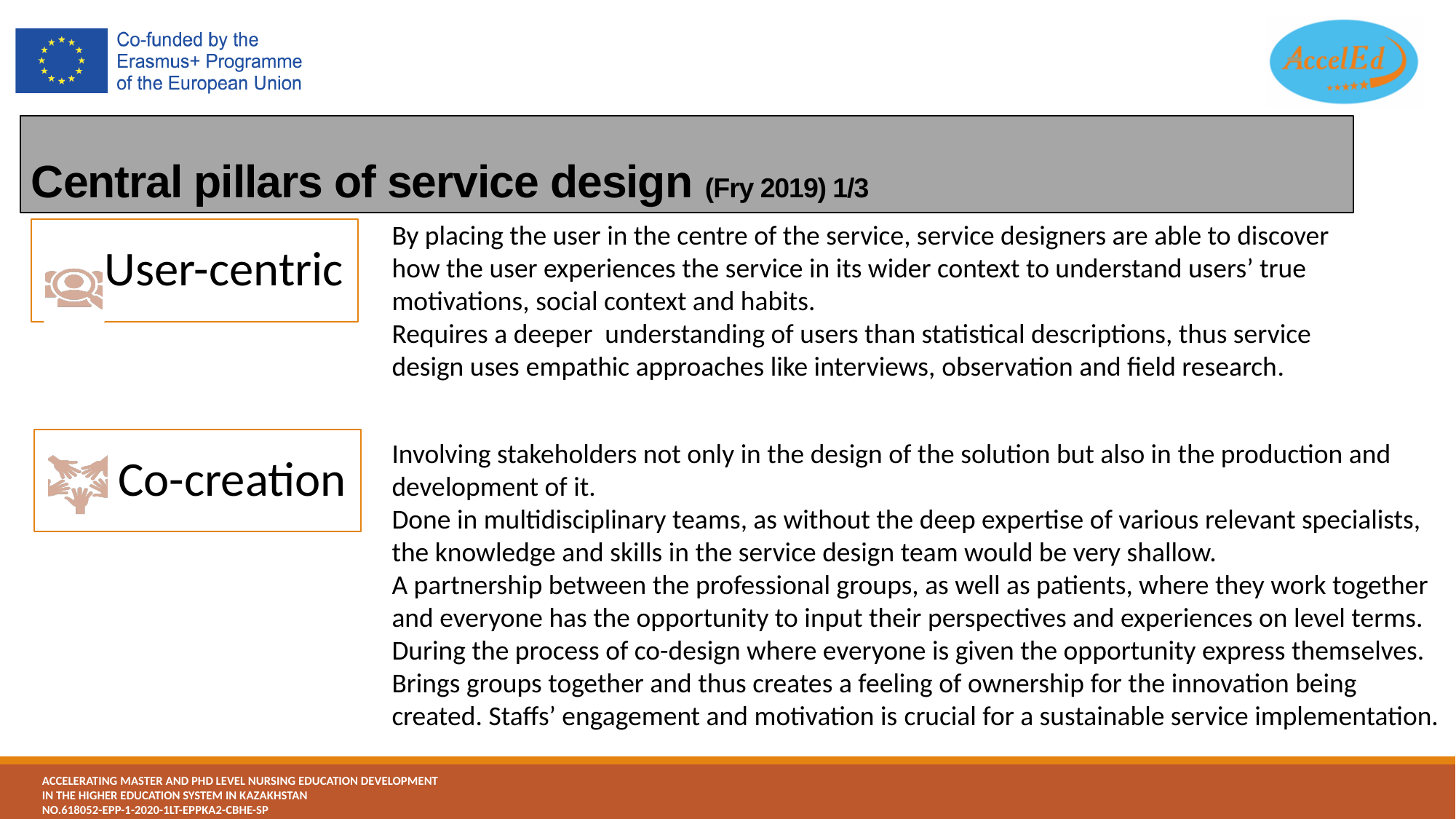

# Central pillars of service design (Fry 2019) 1/3
By placing the user in the centre of the service, service designers are able to discover how the user experiences the service in its wider context to understand users’ true motivations, social context and habits.
Requires a deeper  understanding of users than statistical descriptions, thus service design uses empathic approaches like interviews, observation and field research.
User-centric
Co-creation
Involving stakeholders not only in the design of the solution but also in the production and development of it.
Done in multidisciplinary teams, as without the deep expertise of various relevant specialists, the knowledge and skills in the service design team would be very shallow.
A partnership between the professional groups, as well as patients, where they work together and everyone has the opportunity to input their perspectives and experiences on level terms. During the process of co-design where everyone is given the opportunity express themselves.
Brings groups together and thus creates a feeling of ownership for the innovation being created. Staffs’ engagement and motivation is crucial for a sustainable service implementation.